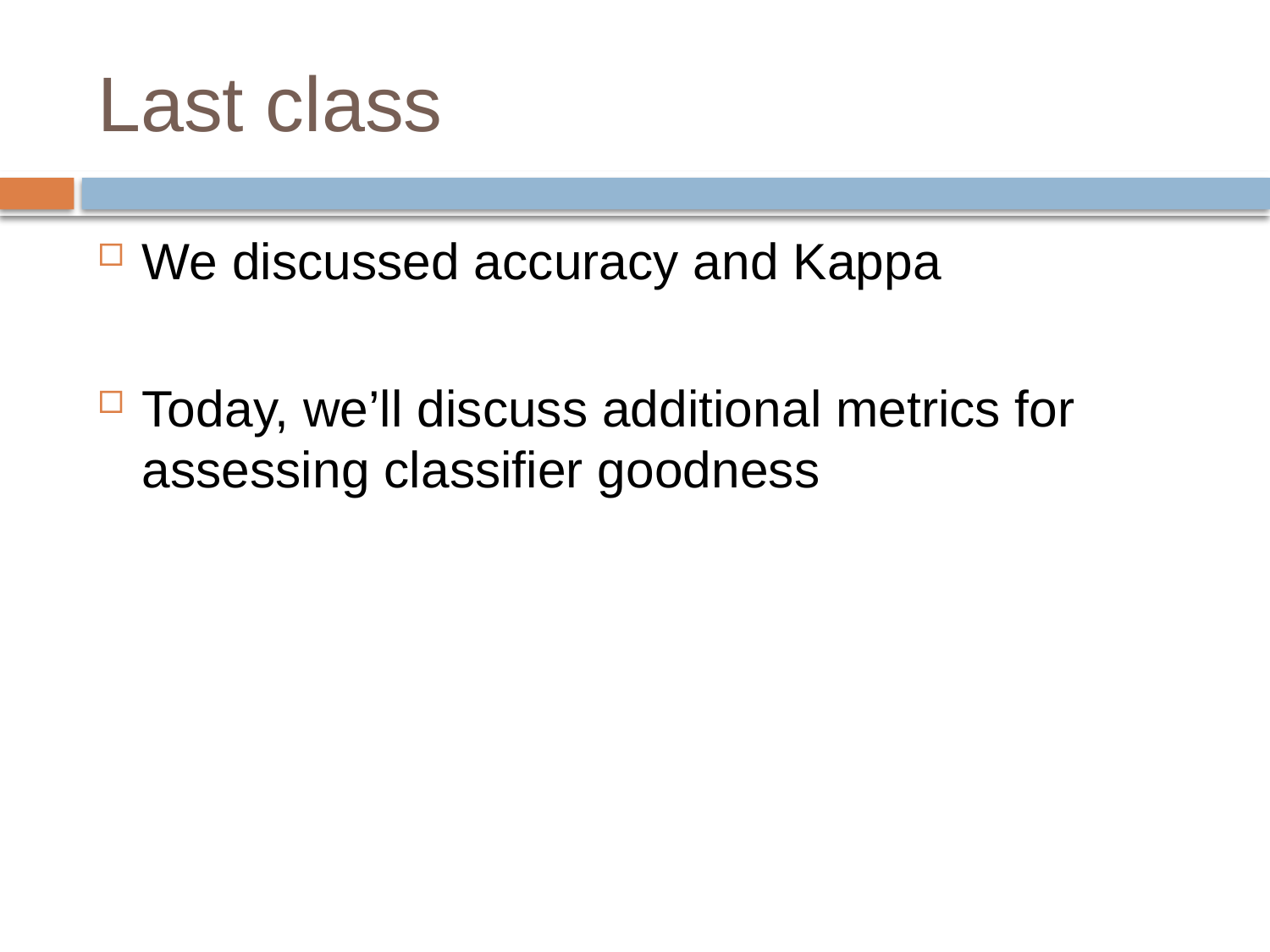

# Last class
We discussed accuracy and Kappa

Today, we’ll discuss additional metrics for assessing classifier goodness